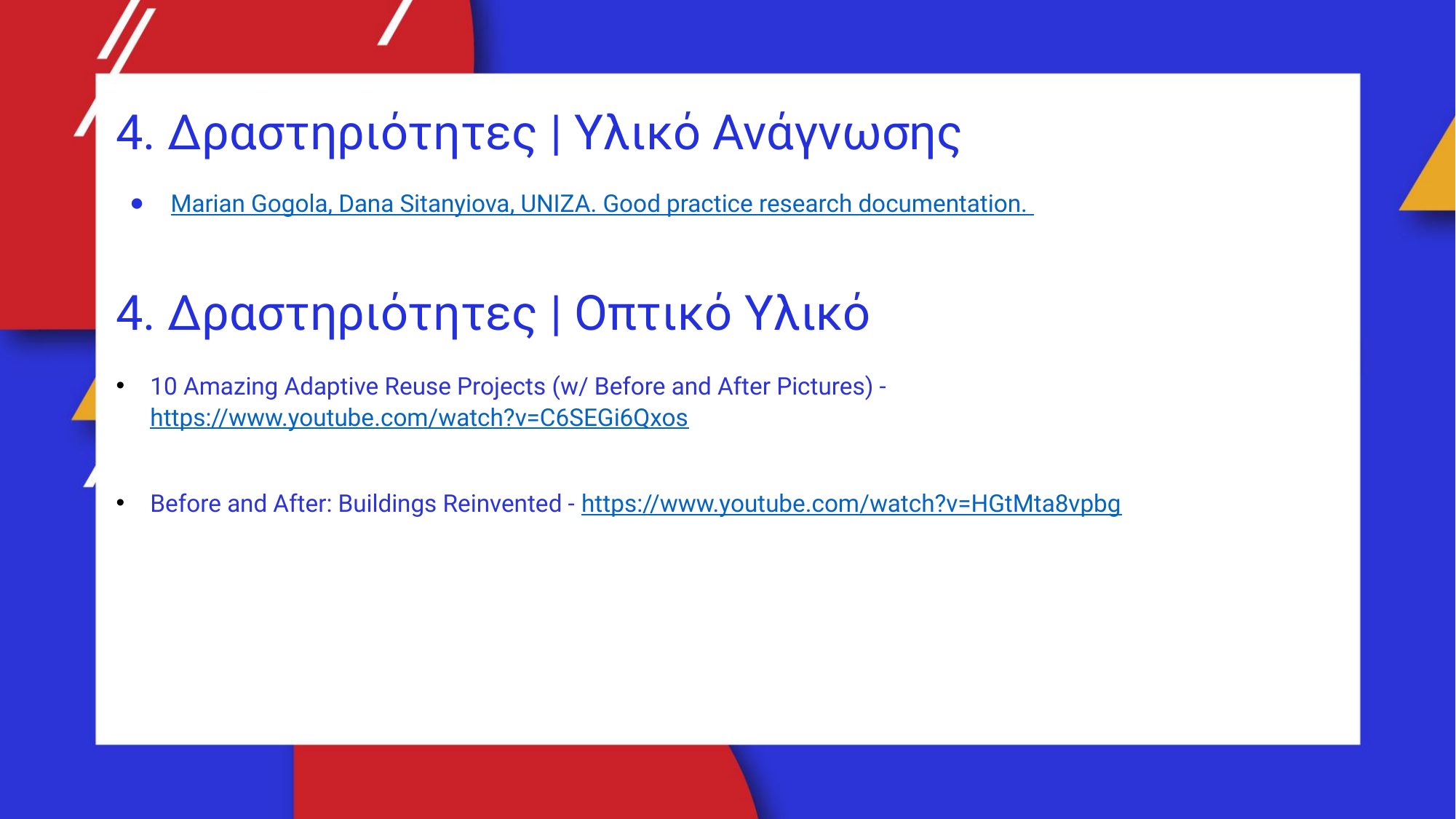

4. Δραστηριότητες | Υλικό Ανάγνωσης

Marian Gogola, Dana Sitanyiova, UNIZA. Good practice research documentation.
4. Δραστηριότητες | Οπτικό Υλικό

10 Amazing Adaptive Reuse Projects (w/ Before and After Pictures) - https://www.youtube.com/watch?v=C6SEGi6Qxos

Before and After: Buildings Reinvented - https://www.youtube.com/watch?v=HGtMta8vpbg